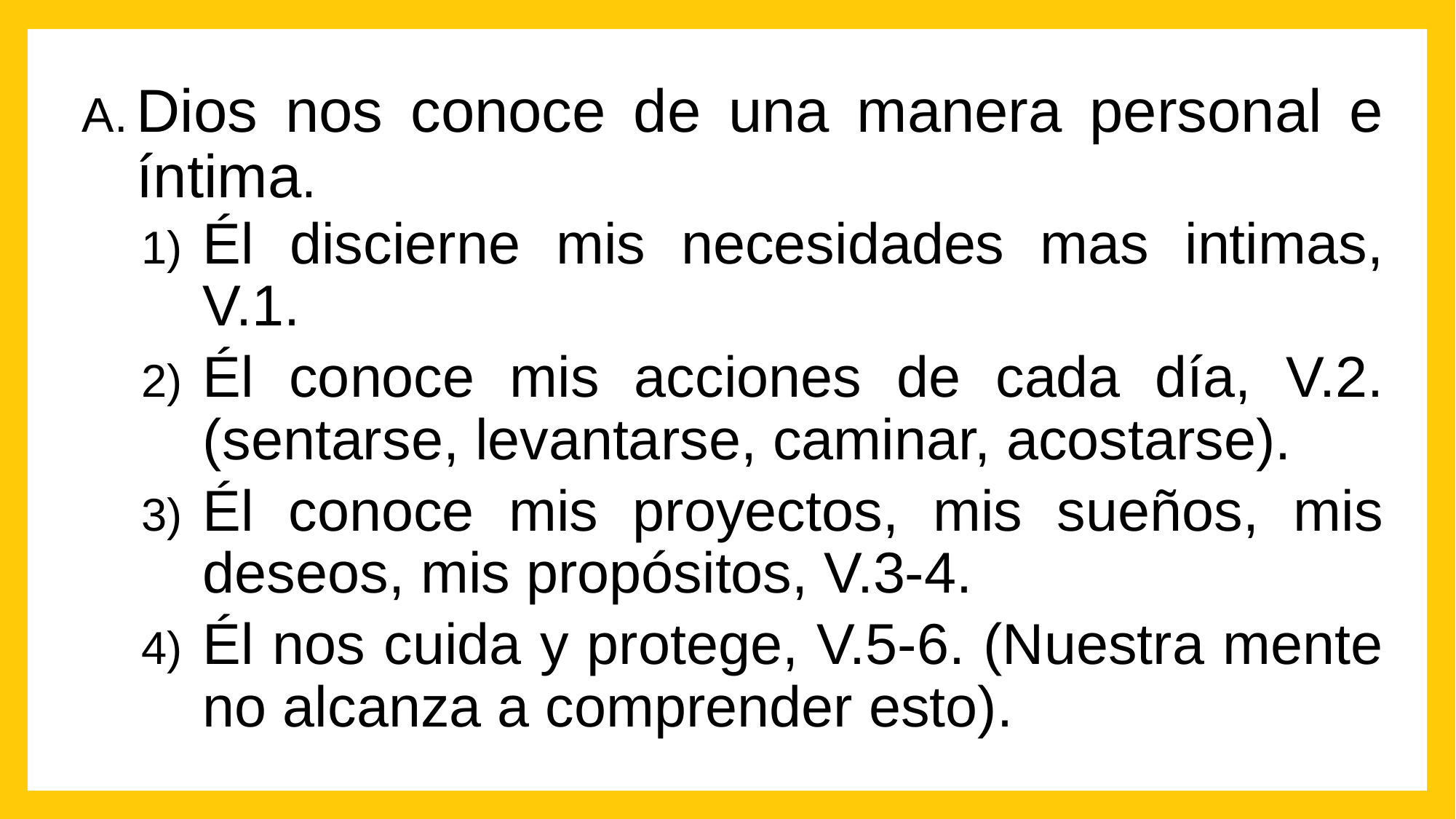

Dios nos conoce de una manera personal e íntima.
Él discierne mis necesidades mas intimas, V.1.
Él conoce mis acciones de cada día, V.2. (sentarse, levantarse, caminar, acostarse).
Él conoce mis proyectos, mis sueños, mis deseos, mis propósitos, V.3-4.
Él nos cuida y protege, V.5-6. (Nuestra mente no alcanza a comprender esto).